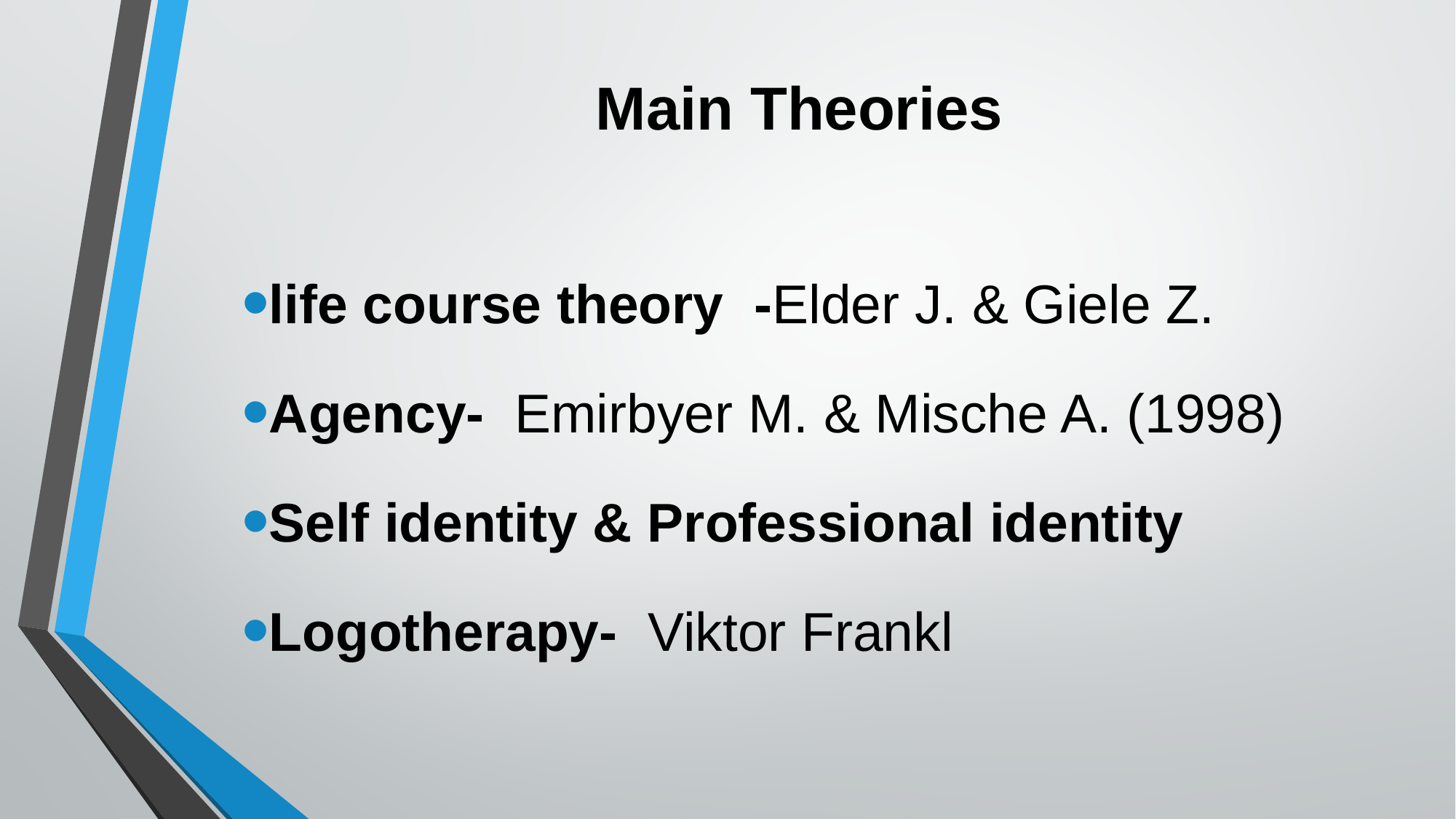

# Main Theories
life course theory  -Elder J. & Giele Z.
Agency-  Emirbyer M. & Mische A. (1998)
Self identity & Professional identity
Logotherapy-  Viktor Frankl